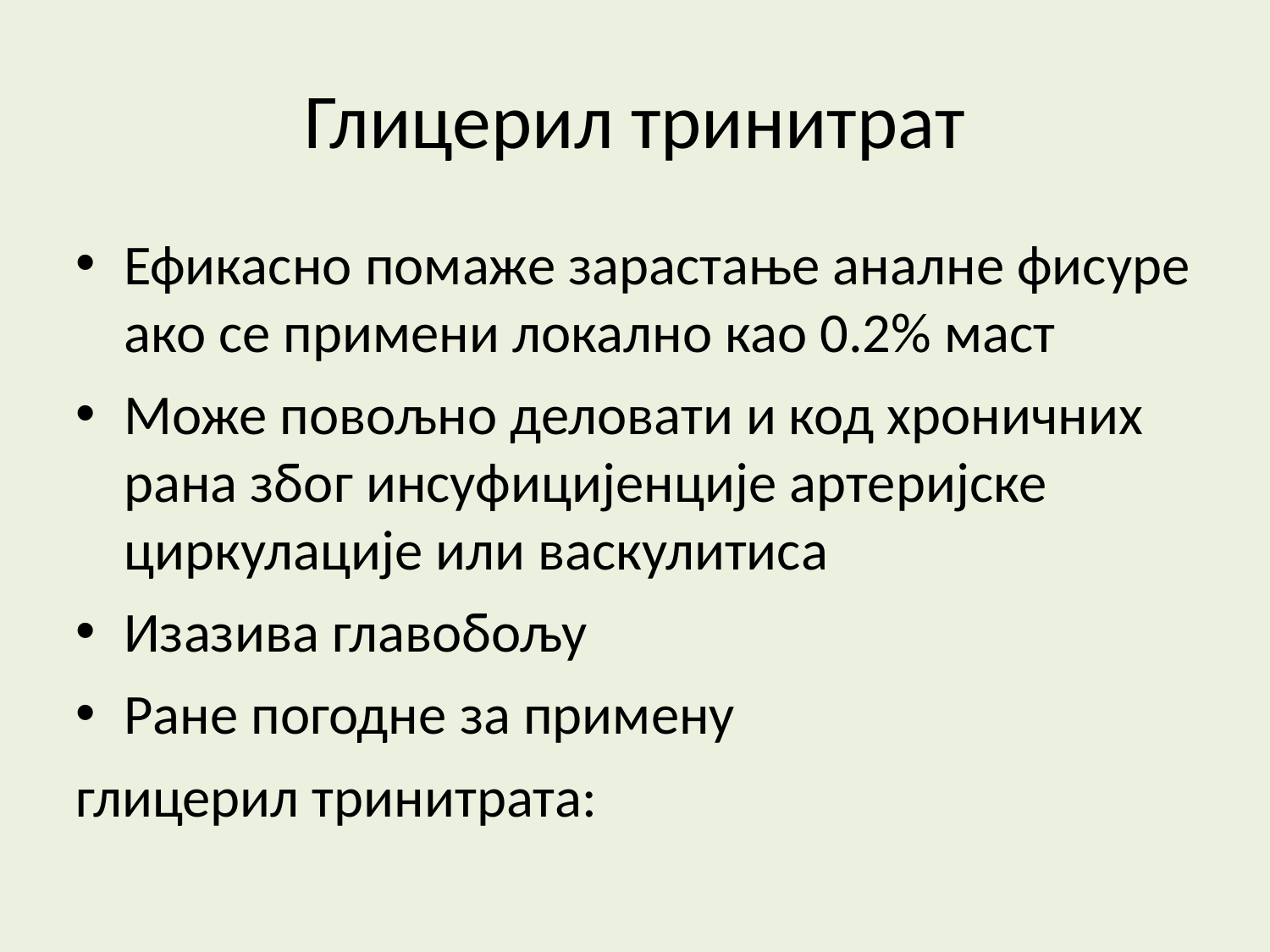

Глицерил тринитрат
Ефикасно помаже зарастање аналне фисуре ако се примени локално као 0.2% маст
Може повољно деловати и код хроничних рана због инсуфицијенције артеријске циркулације или васкулитиса
Изазива главобољу
Ране погодне за примену
глицерил тринитрата: